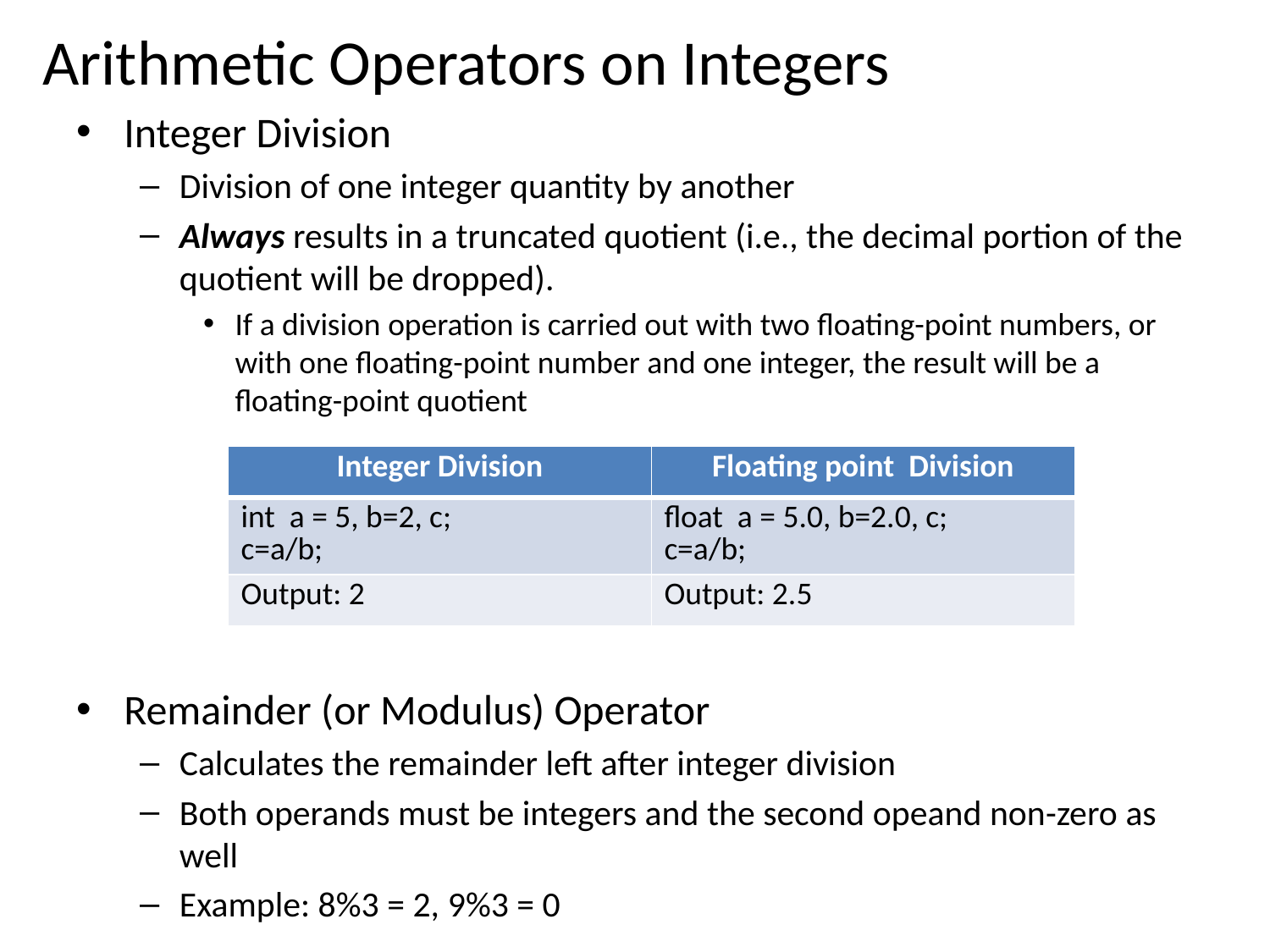

# Arithmetic Operators on Integers
Integer Division
Division of one integer quantity by another
Always results in a truncated quotient (i.e., the decimal portion of the quotient will be dropped).
If a division operation is carried out with two floating-point numbers, or with one floating-point number and one integer, the result will be a floating-point quotient

Remainder (or Modulus) Operator
Calculates the remainder left after integer division
Both operands must be integers and the second opeand non-zero as well
Example: 8%3 = 2, 9%3 = 0

| Integer Division | Floating point Division |
| --- | --- |
| int a = 5, b=2, c; c=a/b; | float a = 5.0, b=2.0, c; c=a/b; |
| Output: 2 | Output: 2.5 |